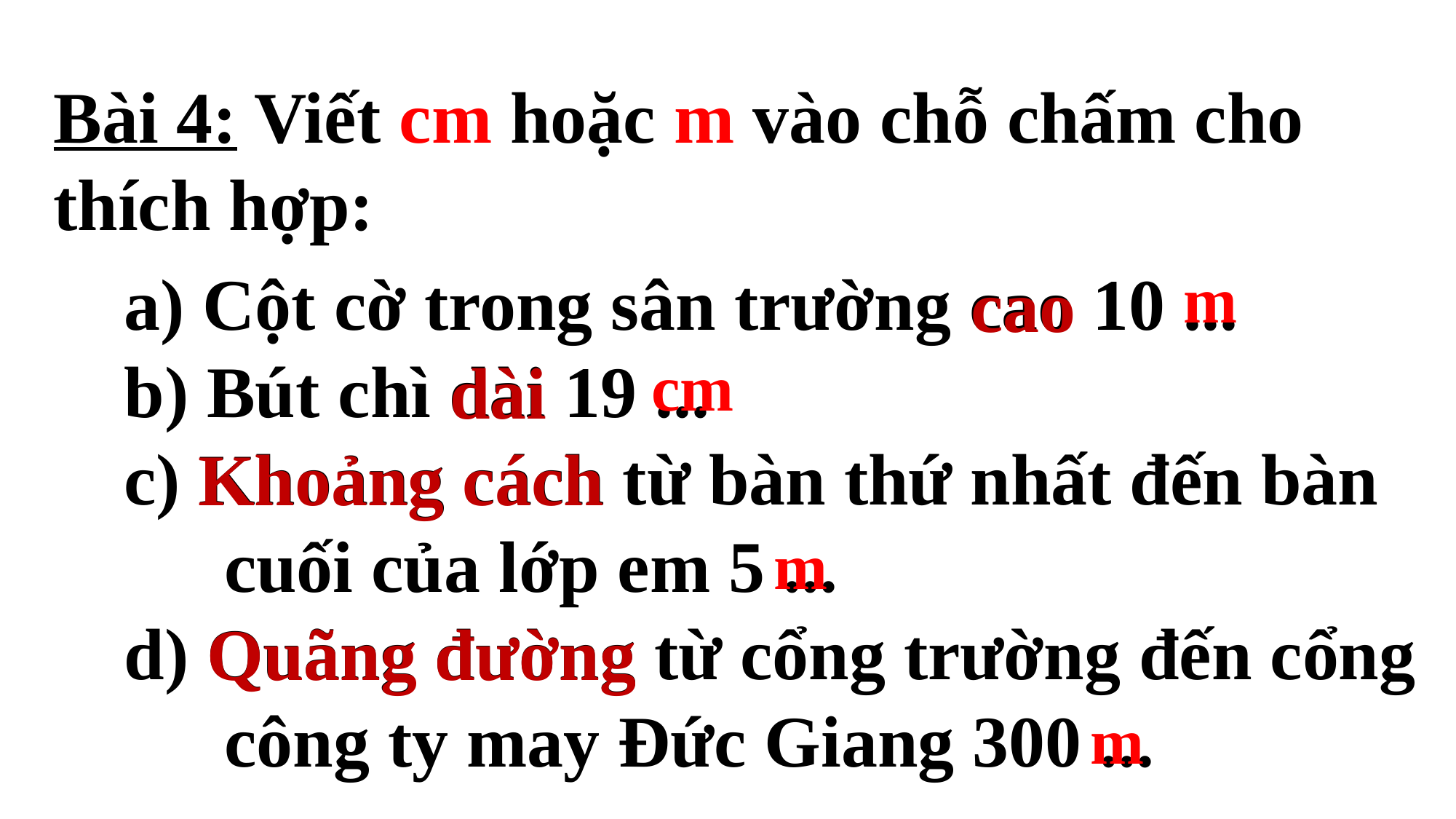

Bài 4: Viết cm hoặc m vào chỗ chấm cho thích hợp:
a) Cột cờ trong sân trường cao 10 ...
b) Bút chì dài 19 ...
c) Khoảng cách từ bàn thứ nhất đến bàn cuối của lớp em 5 ...
d) Quãng đường từ cổng trường đến cổng công ty may Đức Giang 300 ...
m
cao
dài
cm
Khoảng cách
m
Quãng đường
m